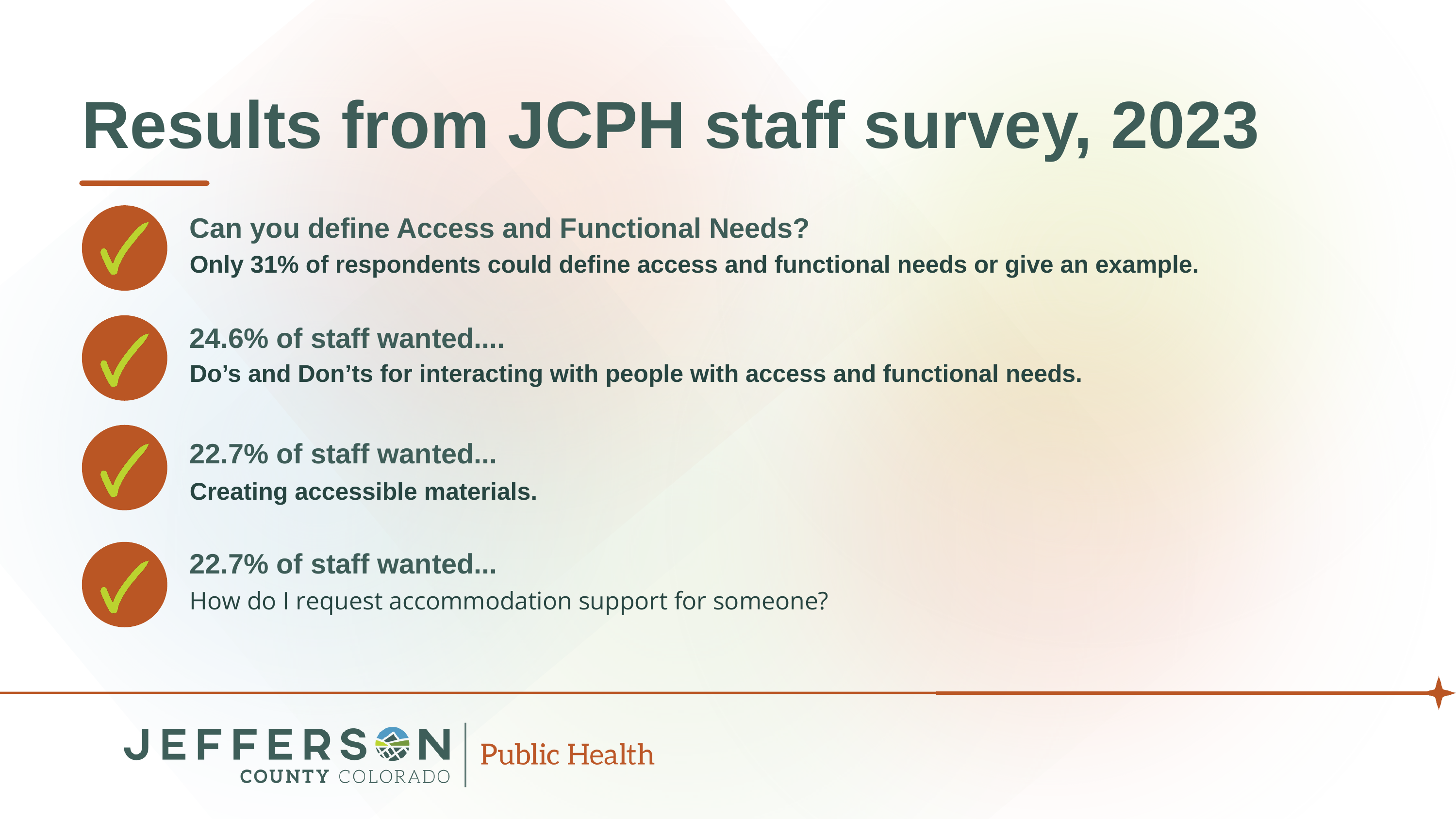

Results from JCPH staff survey, 2023

Can you define Access and Functional Needs?
Only 31% of respondents could define access and functional needs or give an example.

24.6% of staff wanted....
Do’s and Don’ts for interacting with people with access and functional needs.

22.7% of staff wanted...
Creating accessible materials.

22.7% of staff wanted...
How do I request accommodation support for someone?